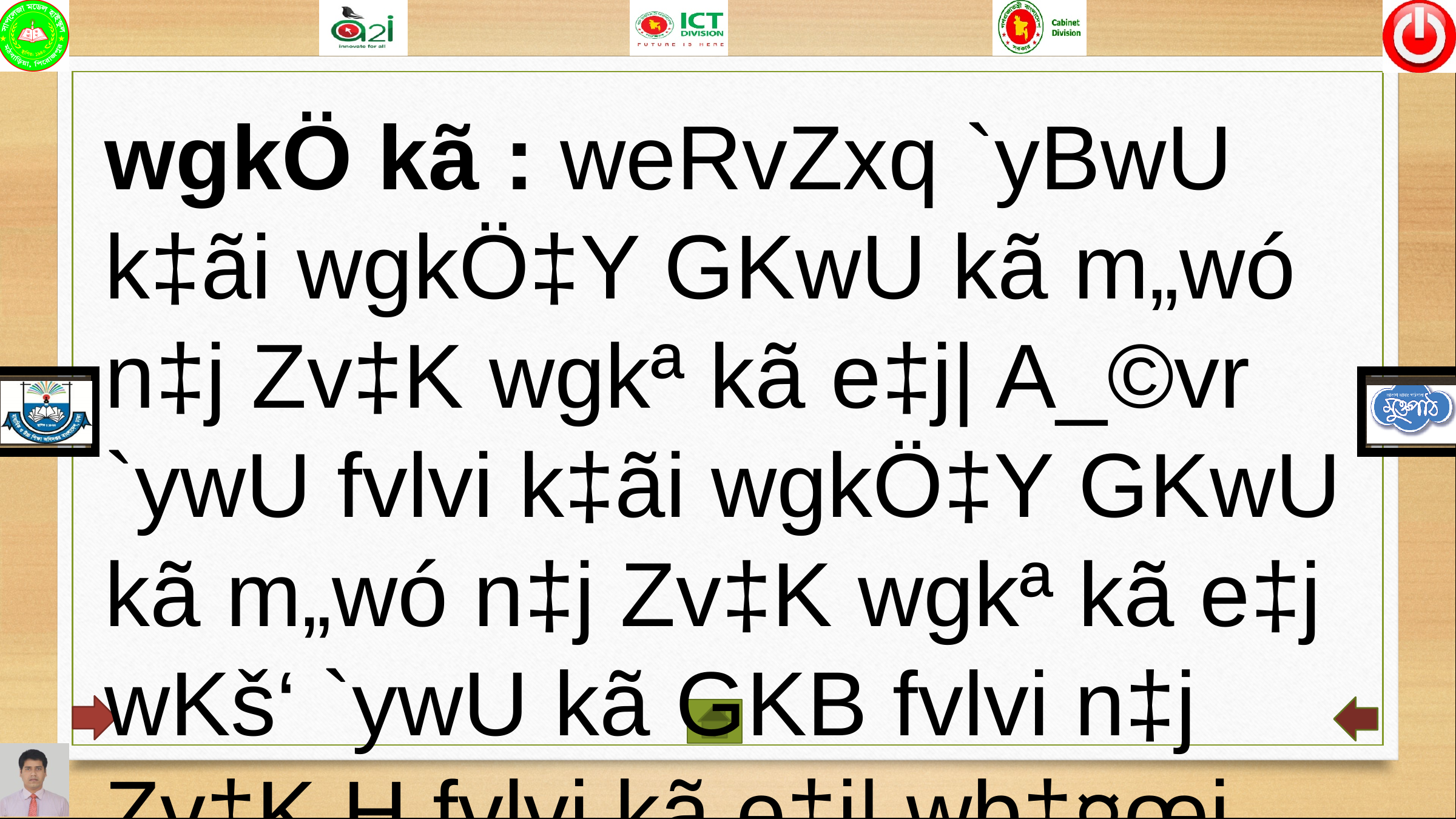

wgkÖ kã : weRvZxq `yBwU k‡ãi wgkÖ‡Y GKwU kã m„wó n‡j Zv‡K wgkª kã e‡j| A_©vr  `ywU fvlvi k‡ãi wgkÖ‡Y GKwU kã m„wó n‡j Zv‡K wgkª kã e‡j wKš‘ `ywU kã GKB fvlvi n‡j Zv‡K H fvlvi kã e‡j| wb‡¤œi D`vni‡Y ®úó n‡e|